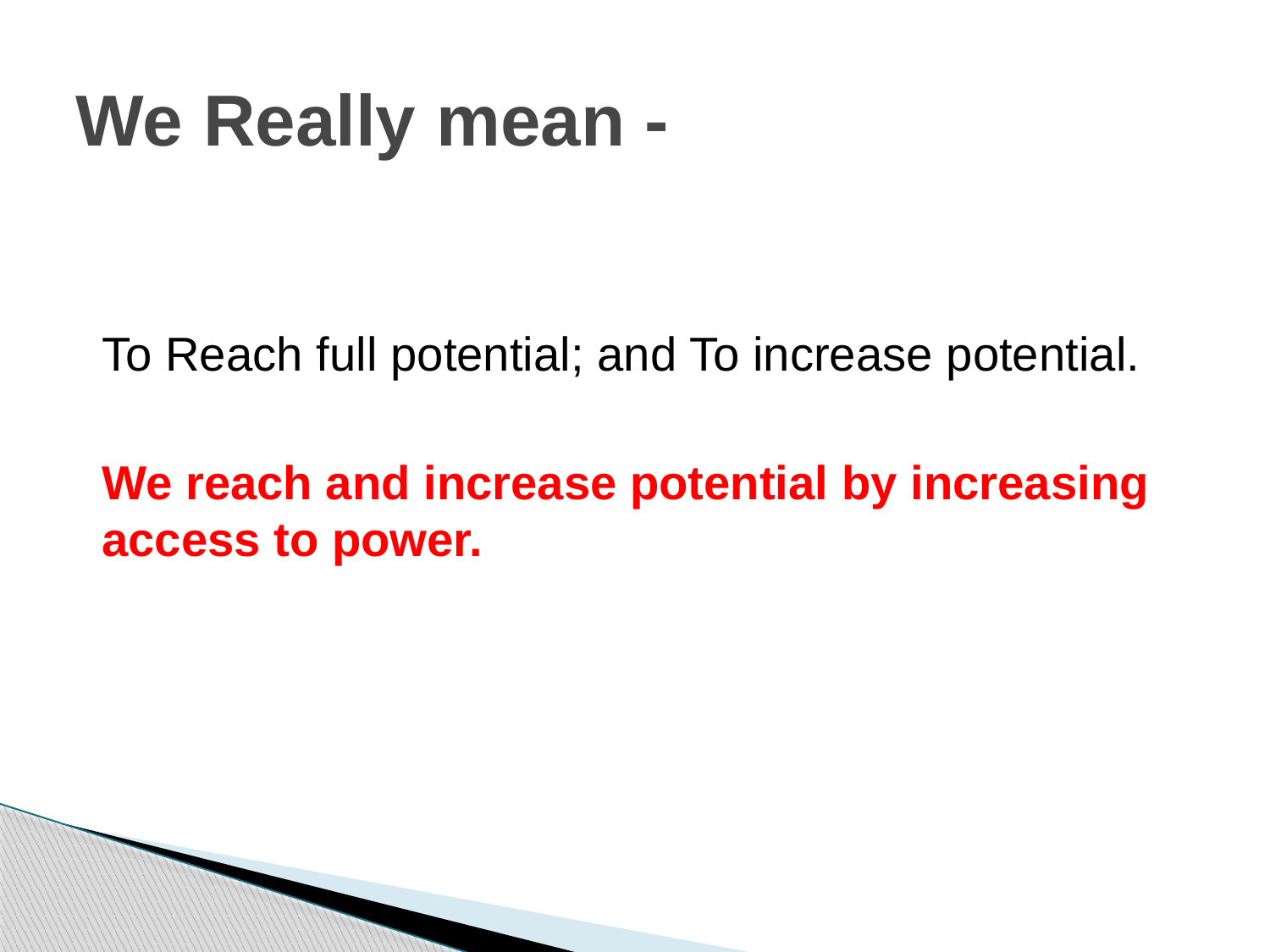

# We Really mean -
To Reach full potential; and To increase potential.

We reach and increase potential by increasing access to power.